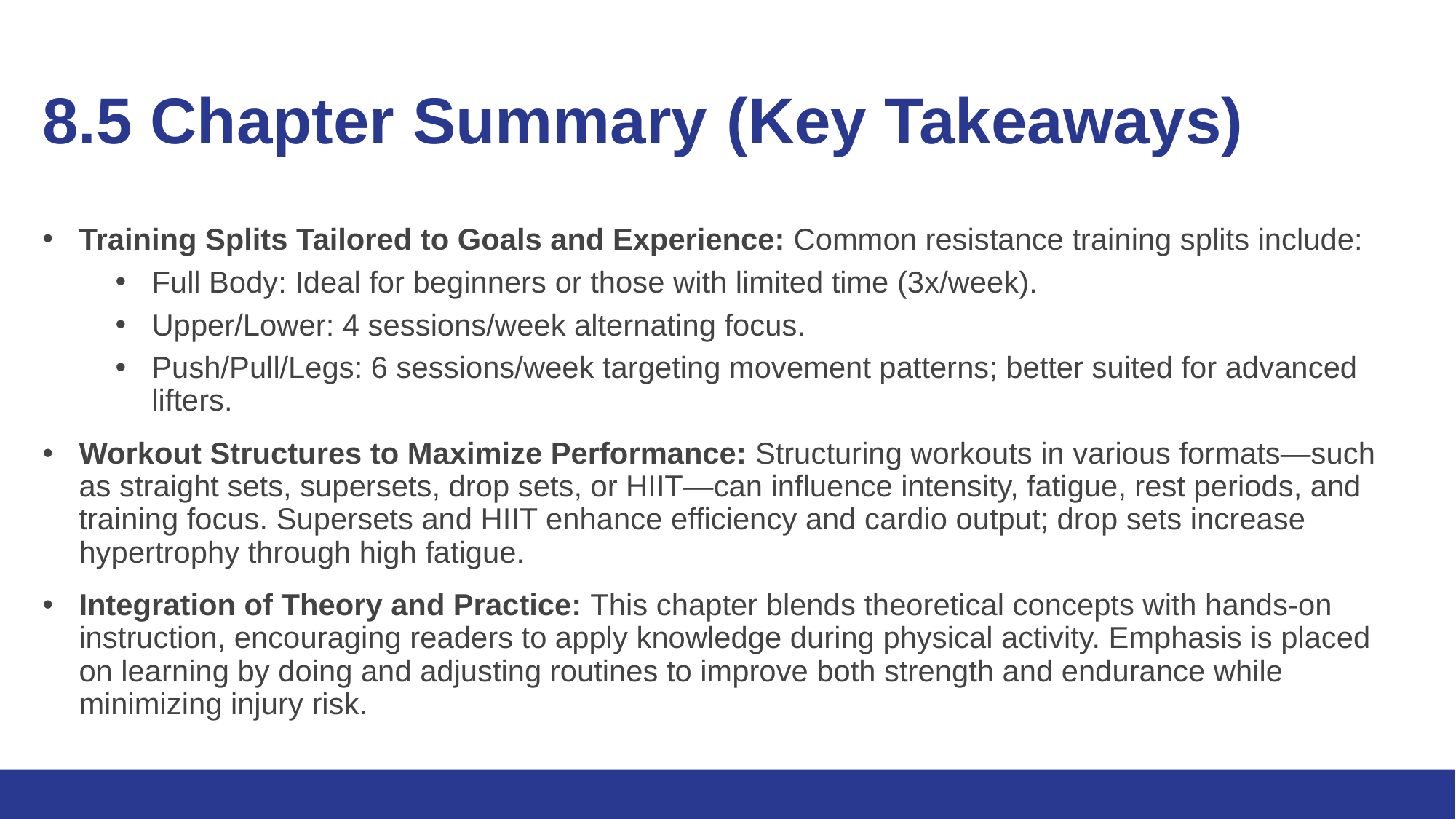

# 8.5 Chapter Summary (Key Takeaways) 2/2
Training Splits Tailored to Goals and Experience: Common resistance training splits include:
Full Body: Ideal for beginners or those with limited time (3x/week).
Upper/Lower: 4 sessions/week alternating focus.
Push/Pull/Legs: 6 sessions/week targeting movement patterns; better suited for advanced lifters.
Workout Structures to Maximize Performance: Structuring workouts in various formats—such as straight sets, supersets, drop sets, or HIIT—can influence intensity, fatigue, rest periods, and training focus. Supersets and HIIT enhance efficiency and cardio output; drop sets increase hypertrophy through high fatigue.
Integration of Theory and Practice: This chapter blends theoretical concepts with hands-on instruction, encouraging readers to apply knowledge during physical activity. Emphasis is placed on learning by doing and adjusting routines to improve both strength and endurance while minimizing injury risk.